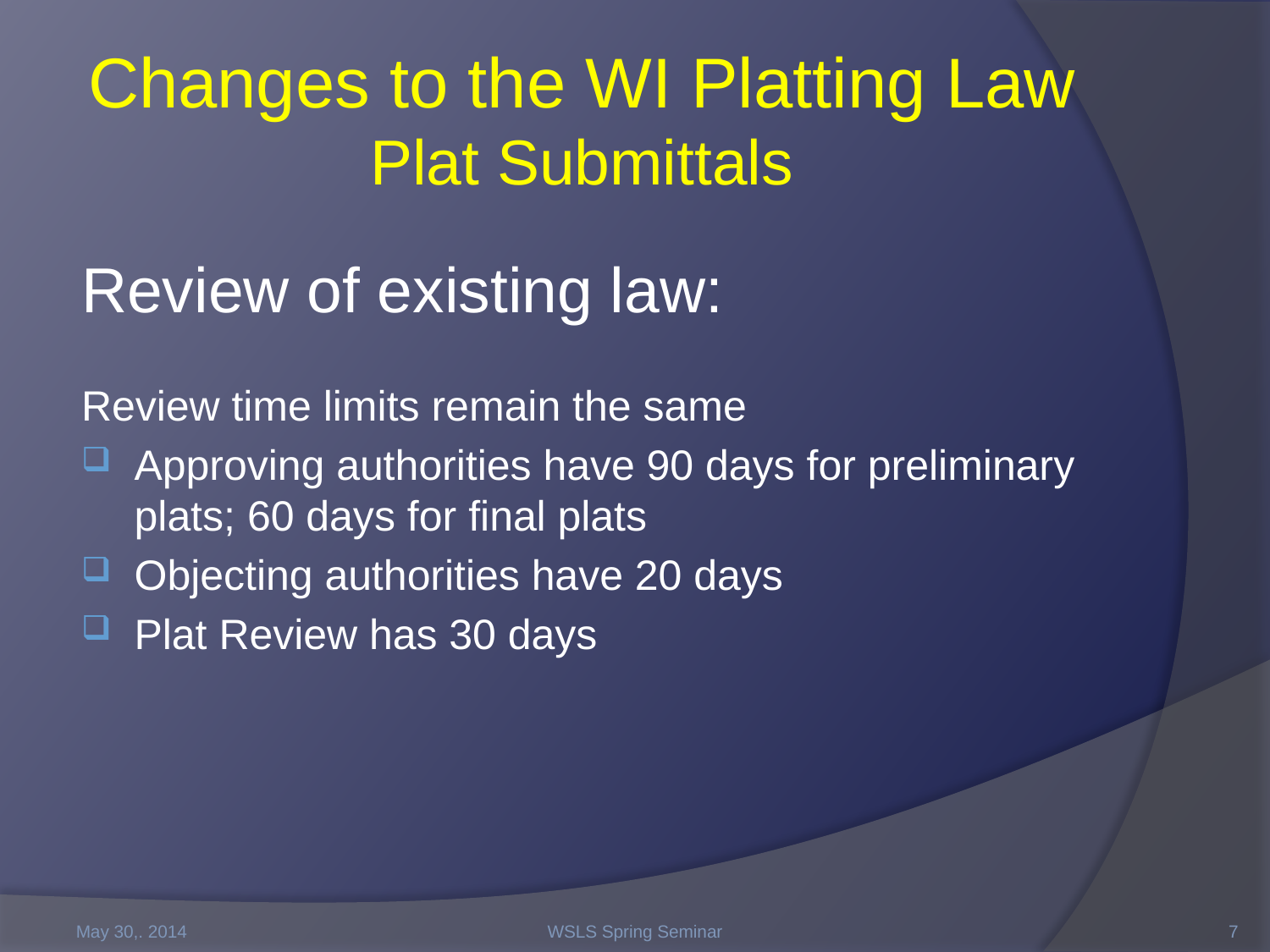

# Changes to the WI Platting Law Plat Submittals
Review of existing law:

Review time limits remain the same
Approving authorities have 90 days for preliminary plats; 60 days for final plats
Objecting authorities have 20 days
Plat Review has 30 days

May 30,. 2014
WSLS Spring Seminar
7